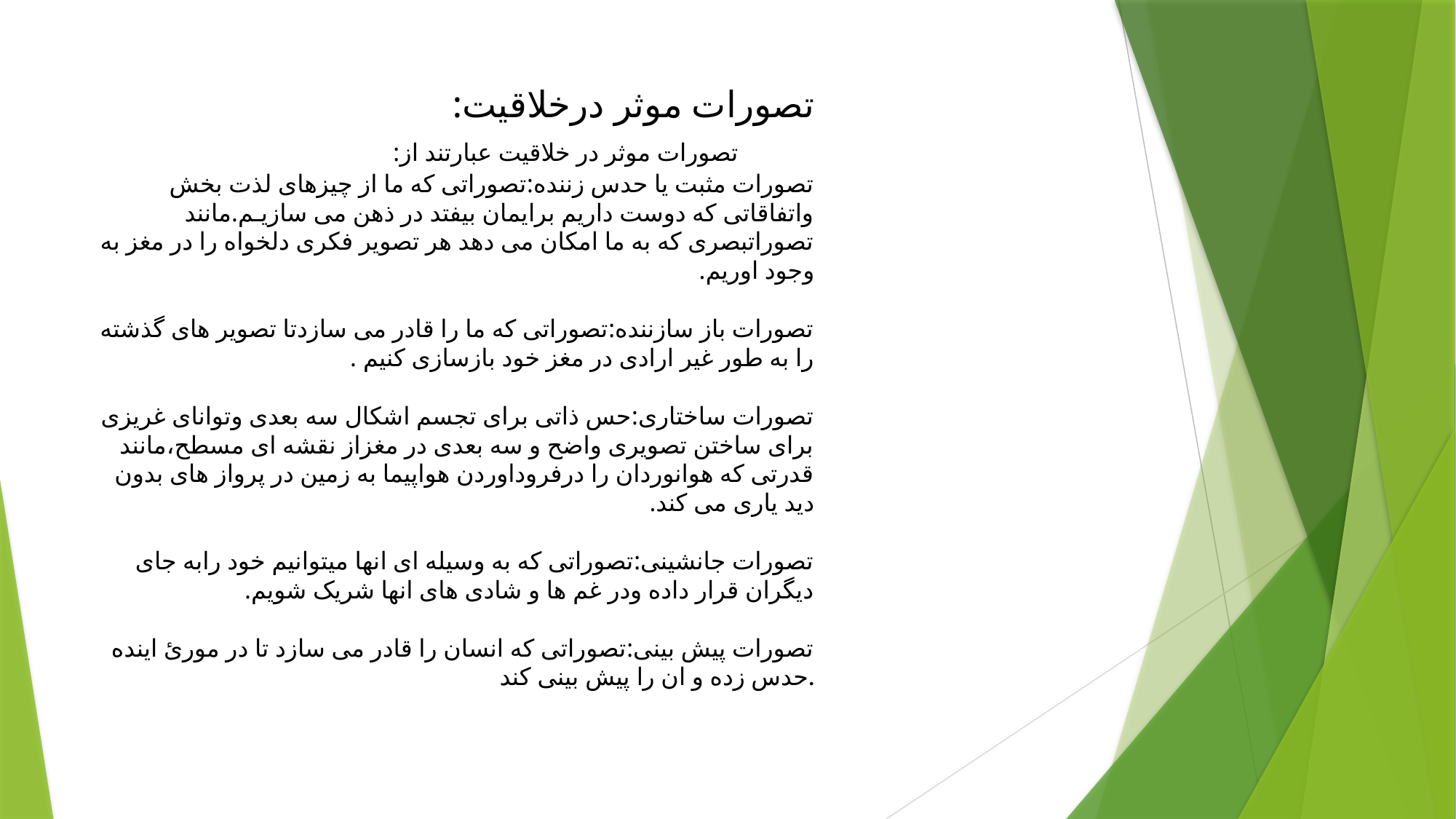

# تصورات موثر درخلاقیت: تصورات موثر در خلاقیت عبارتند از: تصورات مثبت یا حدس زننده:تصوراتی که ما از چیزهای لذت بخش واتفاقاتی که دوست داریم برایمان بیفتد در ذهن می سازیـم.مانند تصوراتبصری که به ما امکان می دهد هر تصویر فکری دلخواه را در مغز به وجود اوریم. تصورات باز سازننده:تصوراتی که ما را قادر می سازدتا تصویر های گذشته را به طور غیر ارادی در مغز خود بازسازی کنیم . تصورات ساختاری:حس ذاتی برای تجسم اشکال سه بعدی وتوانای غریزی برای ساختن تصویری واضح و سه بعدی در مغزاز نقشه ای مسطح،مانند قدرتی که هوانوردان را درفروداوردن هواپیما به زمین در پرواز های بدون دید یاری می کند. تصورات جانشینی:تصوراتی که به وسیله ای انها میتوانیم خود رابه جای دیگران قرار داده ودر غم ها و شادی های انها شریک شویم. تصورات پیش بینی:تصوراتی که انسان را قادر می سازد تا در مورئ اینده حدس زده و ان را پیش بینی کند.